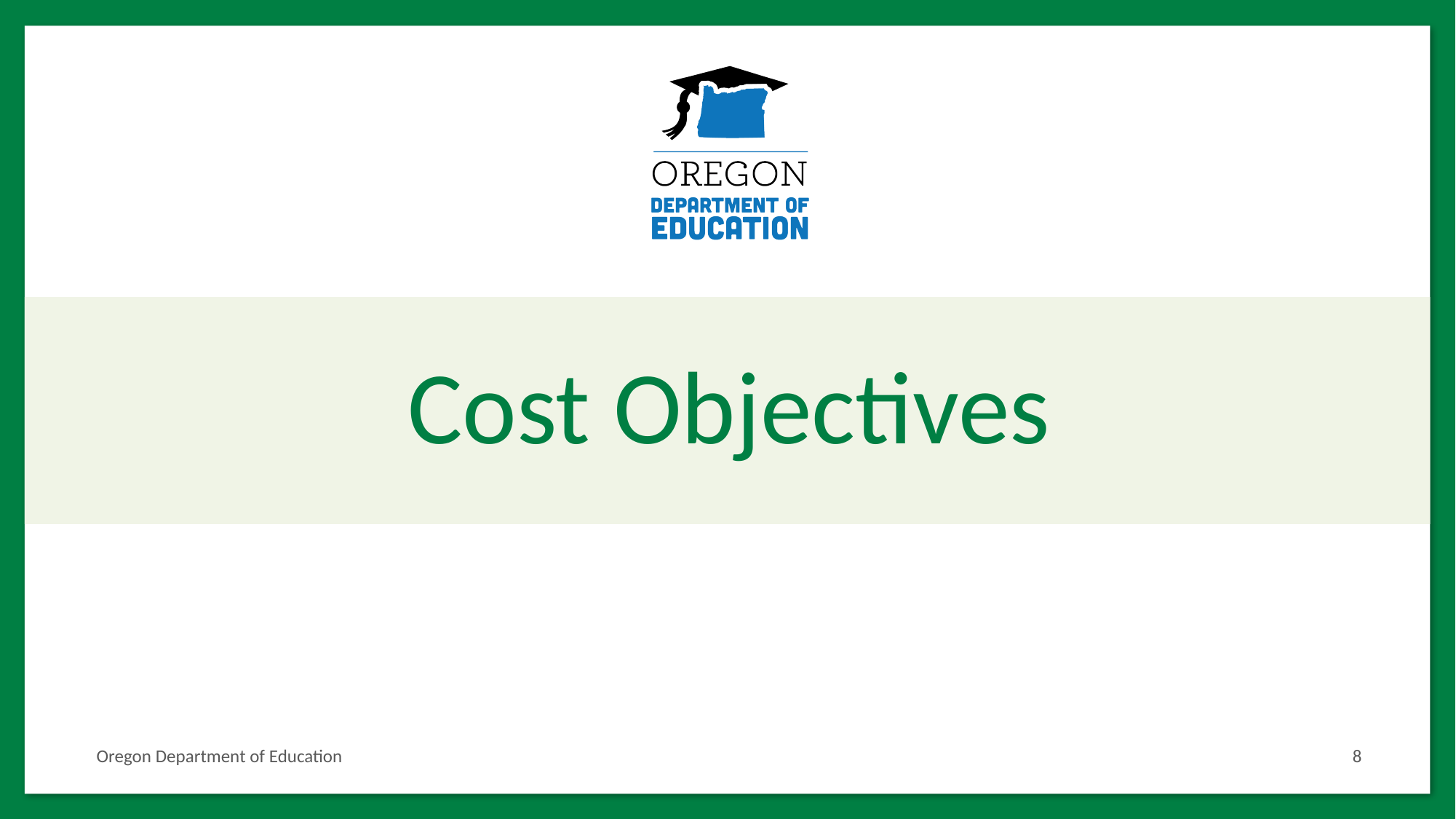

# Cost Objectives
Oregon Department of Education
8